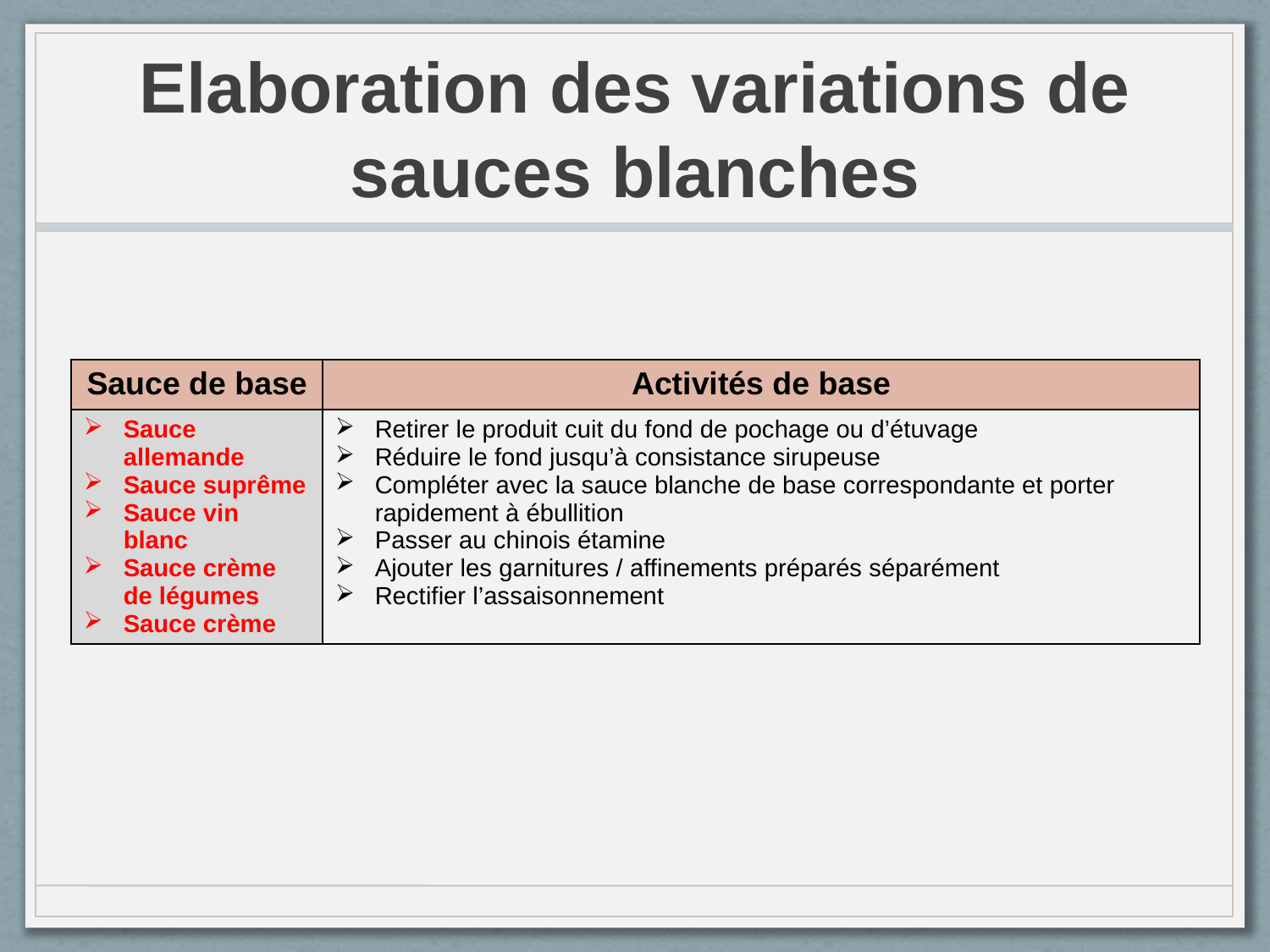

# Elaboration des variations de sauces blanches
| Sauce de base | Activités de base |
| --- | --- |
| Sauce allemande Sauce suprême Sauce vin blanc Sauce crème de légumes Sauce crème | Retirer le produit cuit du fond de pochage ou d’étuvage Réduire le fond jusqu’à consistance sirupeuse Compléter avec la sauce blanche de base correspondante et porter rapidement à ébullition Passer au chinois étamine Ajouter les garnitures / affinements préparés séparément Rectifier l’assaisonnement |